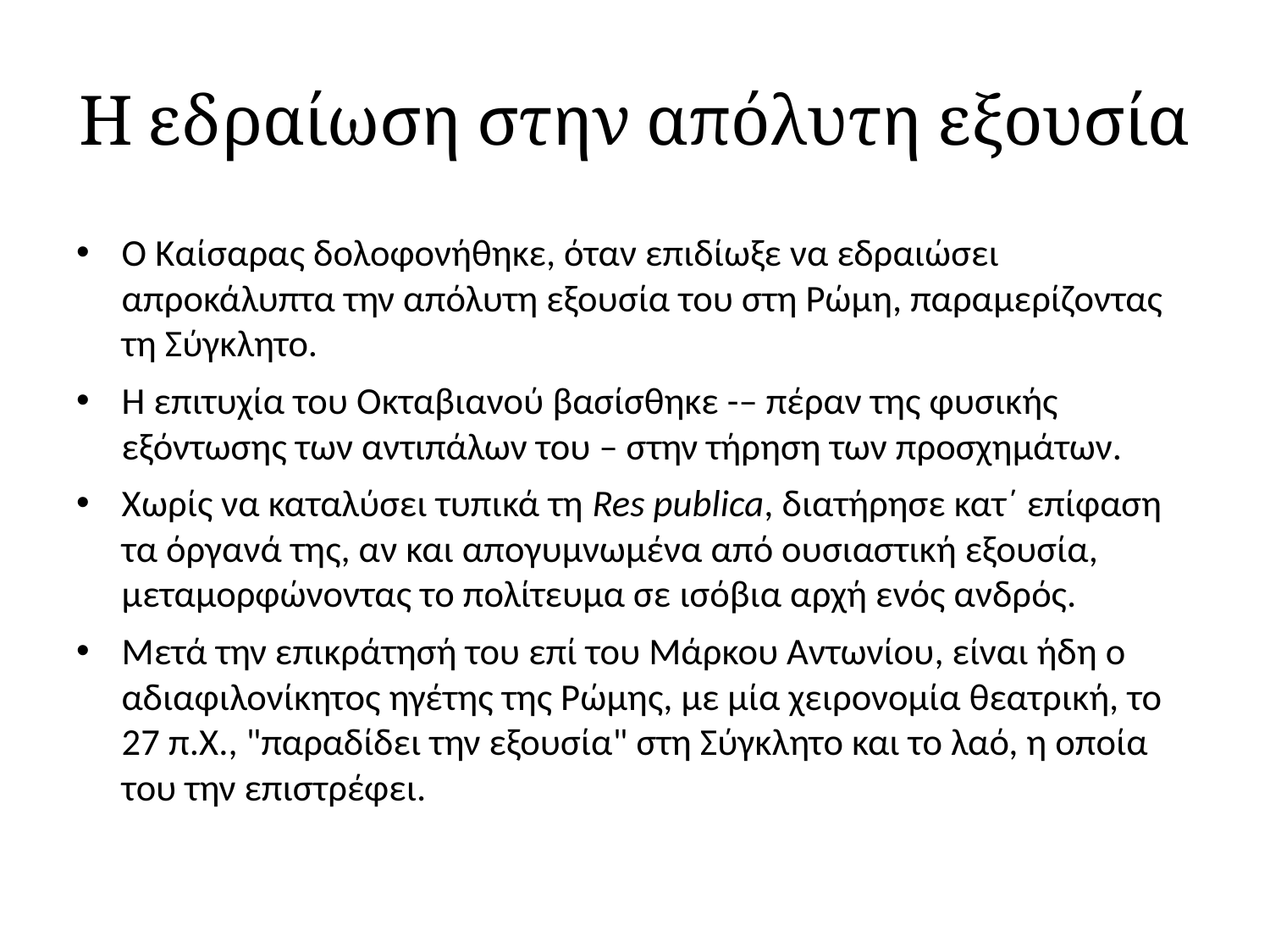

# Η εδραίωση στην απόλυτη εξουσία
Ο Καίσαρας δολοφονήθηκε, όταν επιδίωξε να εδραιώσει απροκάλυπτα την απόλυτη εξουσία του στη Ρώμη, παραμερίζοντας τη Σύγκλητο.
Η επιτυχία του Οκταβιανού βασίσθηκε -– πέραν της φυσικής εξόντωσης των αντιπάλων του – στην τήρηση των προσχημάτων.
Χωρίς να καταλύσει τυπικά τη Res publica, διατήρησε κατ΄ επίφαση τα όργανά της, αν και απογυμνωμένα από ουσιαστική εξουσία, μεταμορφώνοντας το πολίτευμα σε ισόβια αρχή ενός ανδρός.
Μετά την επικράτησή του επί του Μάρκου Αντωνίου, είναι ήδη ο αδιαφιλονίκητος ηγέτης της Ρώμης, με μία χειρονομία θεατρική, το 27 π.Χ., "παραδίδει την εξουσία" στη Σύγκλητο και το λαό, η οποία του την επιστρέφει.